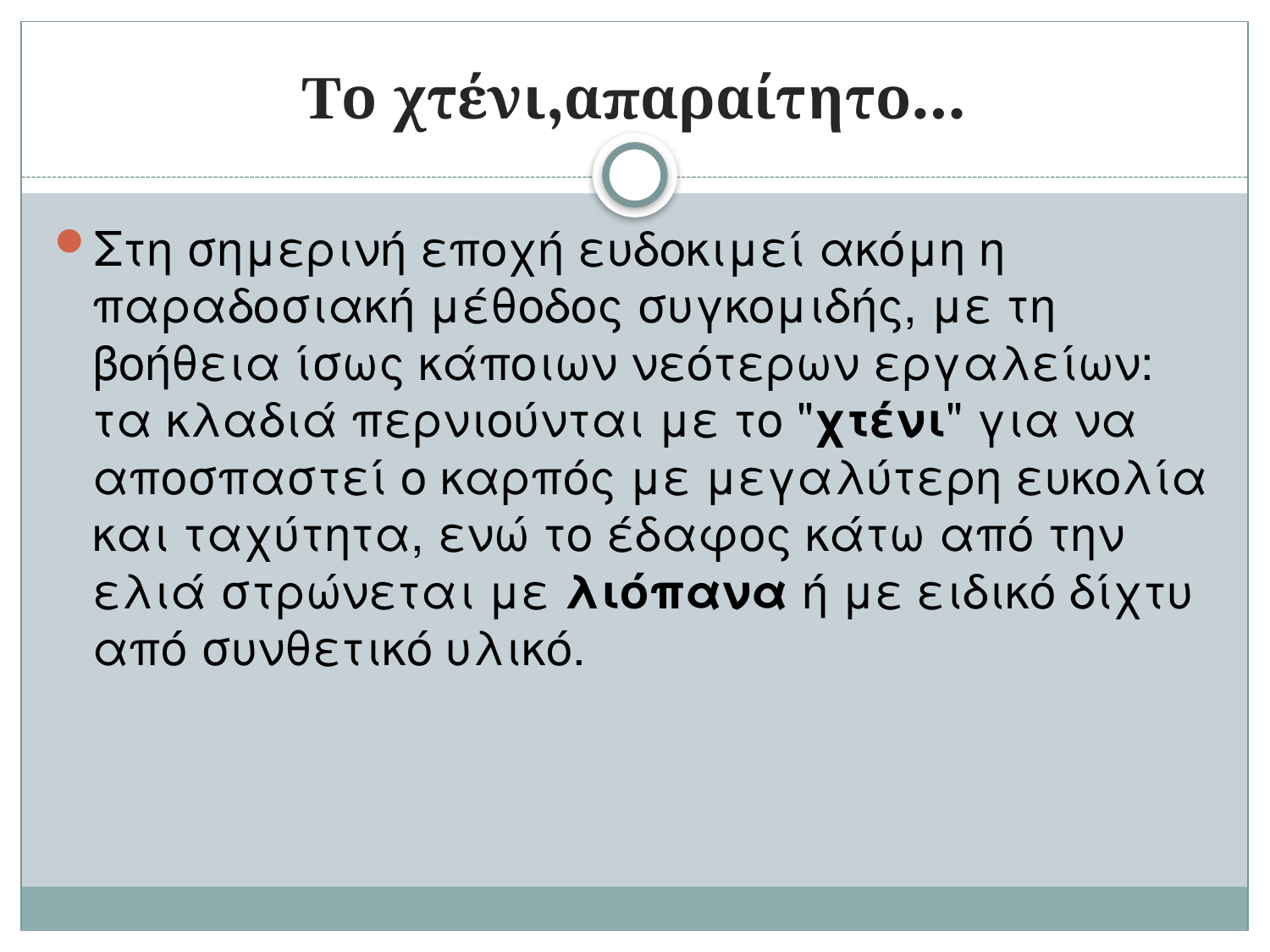

# Το χτένι,απαραίτητο…
Στη σημερινή εποχή ευδοκιμεί ακόμη η παραδοσιακή μέθοδος συγκομιδής, με τη βοήθεια ίσως κάποιων νεότερων εργαλείων: τα κλαδιά περνιούνται με το "χτένι" για να αποσπαστεί ο καρπός με μεγαλύτερη ευκολία και ταχύτητα, ενώ το έδαφος κάτω από την ελιά στρώνεται με λιόπανα ή με ειδικό δίχτυ από συνθετικό υλικό.